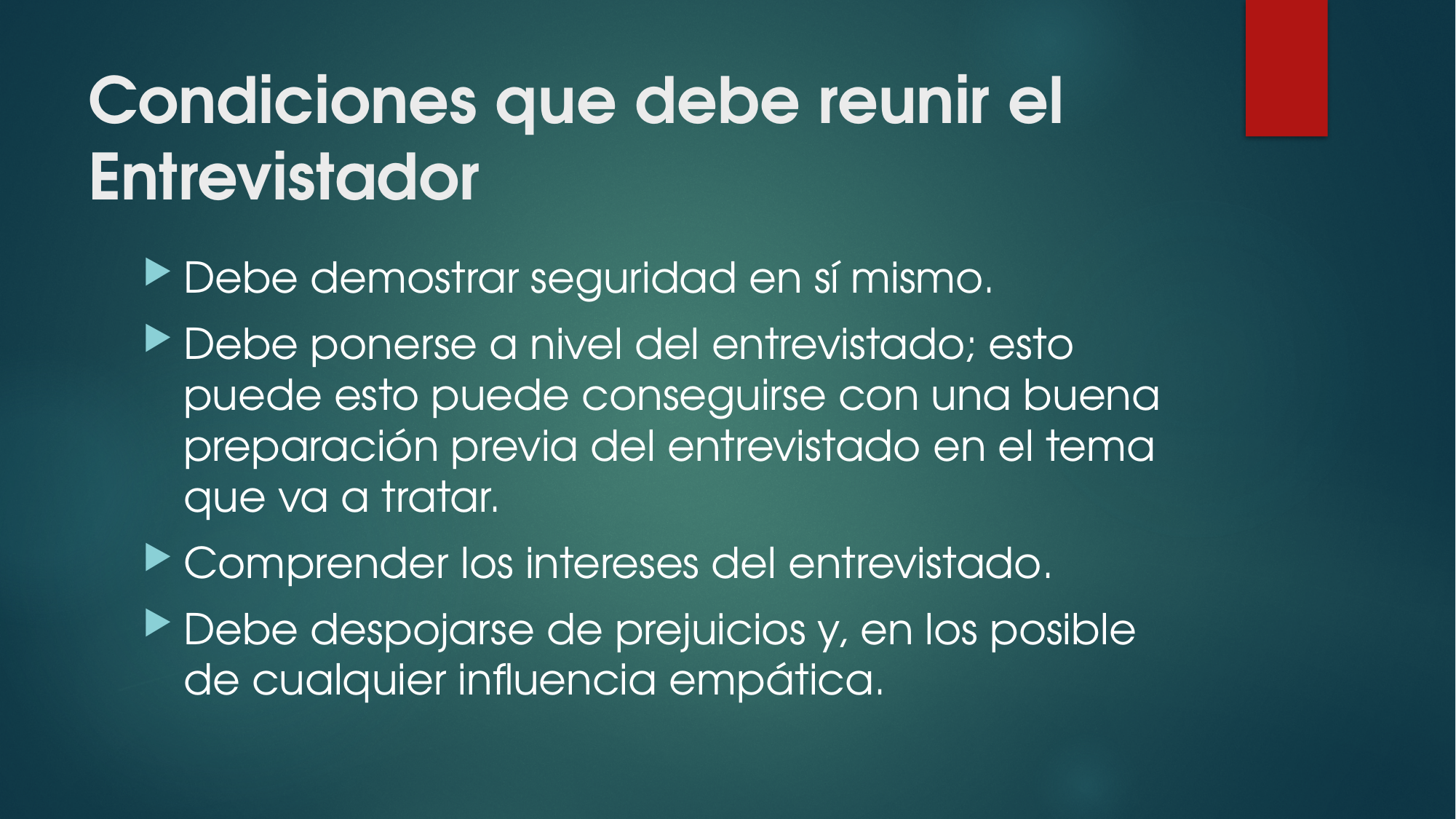

# Condiciones que debe reunir el Entrevistador
Debe demostrar seguridad en sí mismo.
Debe ponerse a nivel del entrevistado; esto puede esto puede conseguirse con una buena preparación previa del entrevistado en el tema que va a tratar.
Comprender los intereses del entrevistado.
Debe despojarse de prejuicios y, en los posible de cualquier influencia empática.